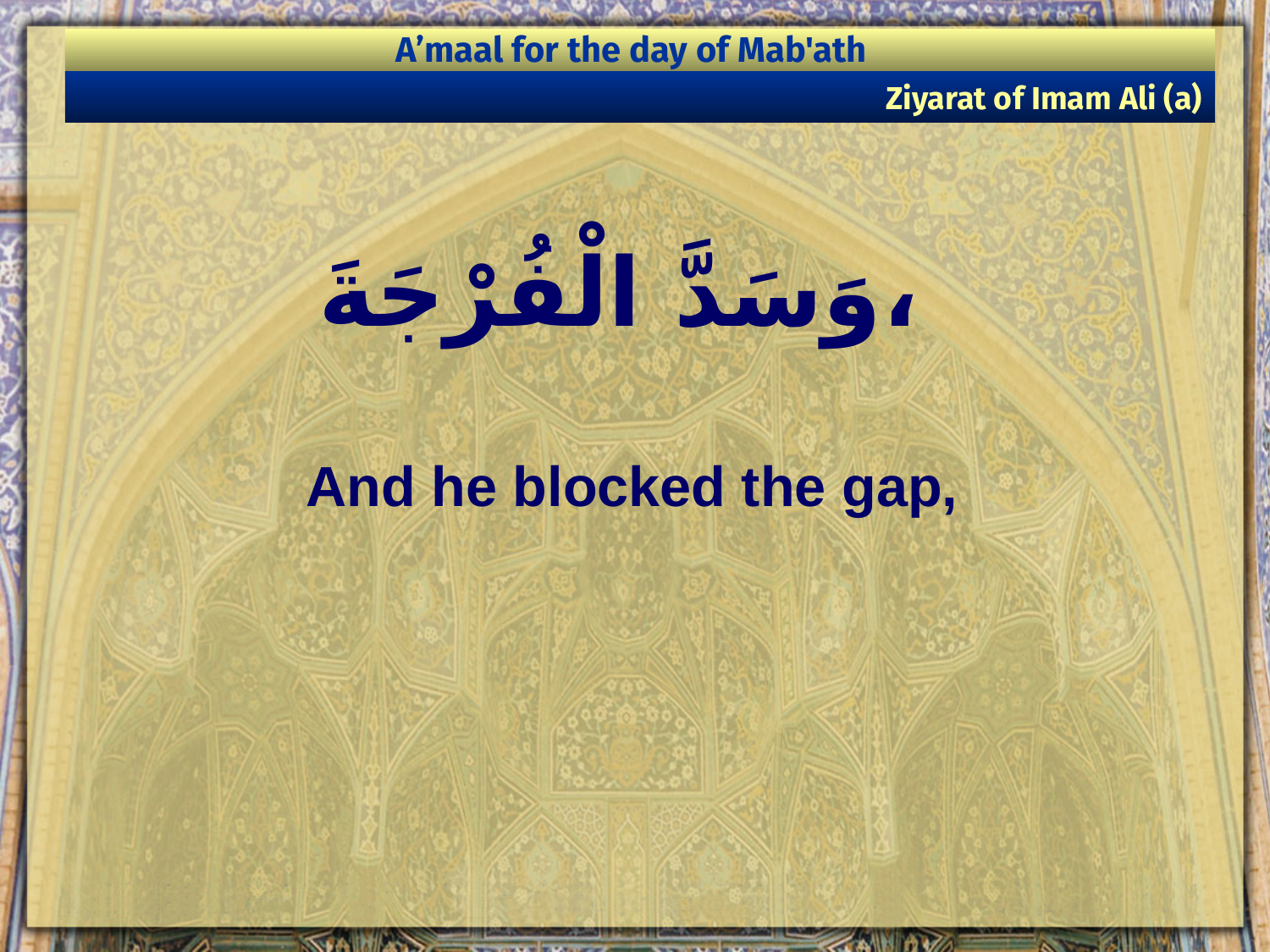

A’maal for the day of Mab'ath
Ziyarat of Imam Ali (a)
# وَسَدَّ الْفُرْجَةَ،
And he blocked the gap,